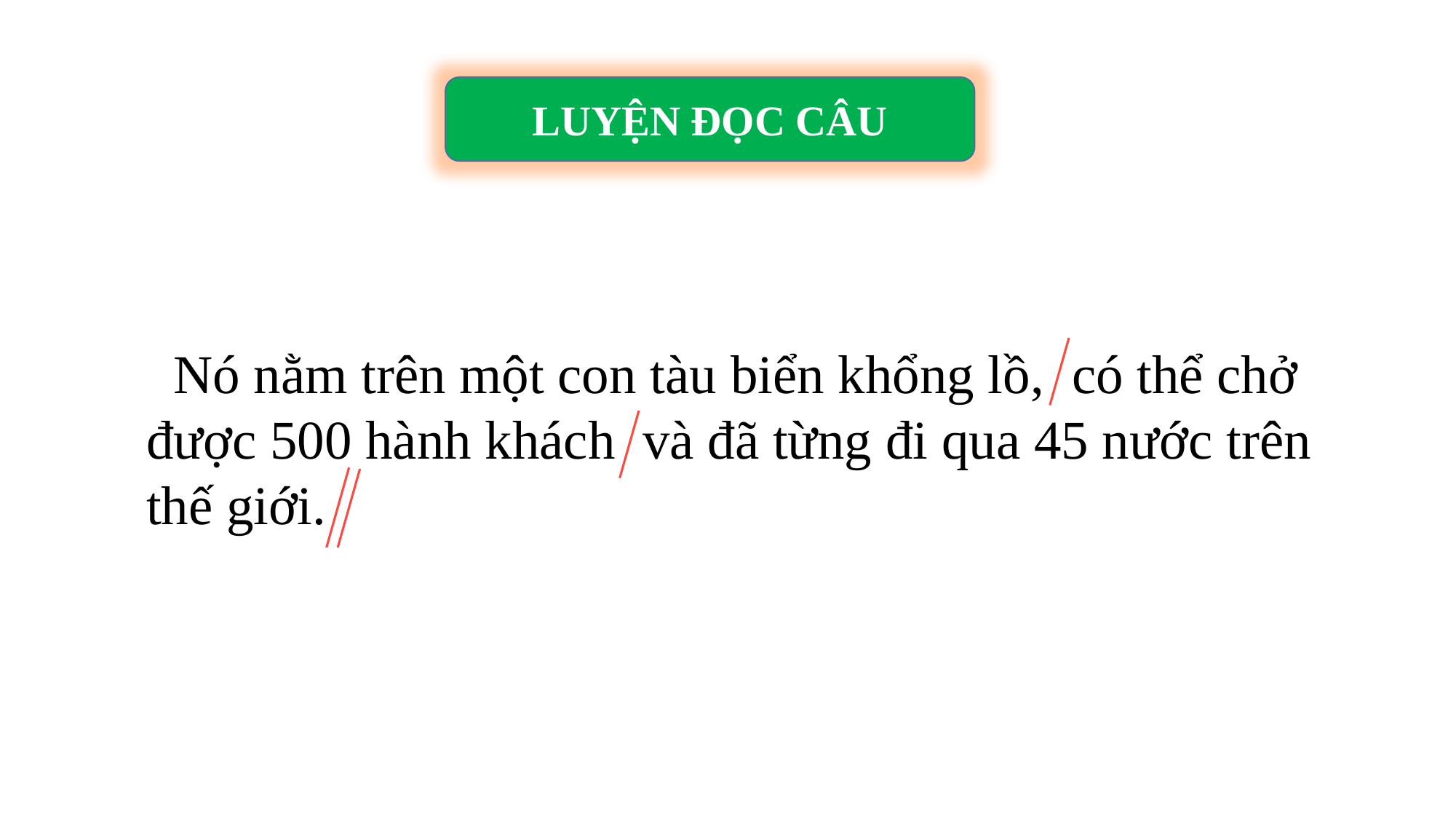

LUYỆN ĐỌC CÂU
  Nó nằm trên một con tàu biển khổng lồ,  có thể chở được 500 hành khách  và đã từng đi qua 45 nước trên thế giới.